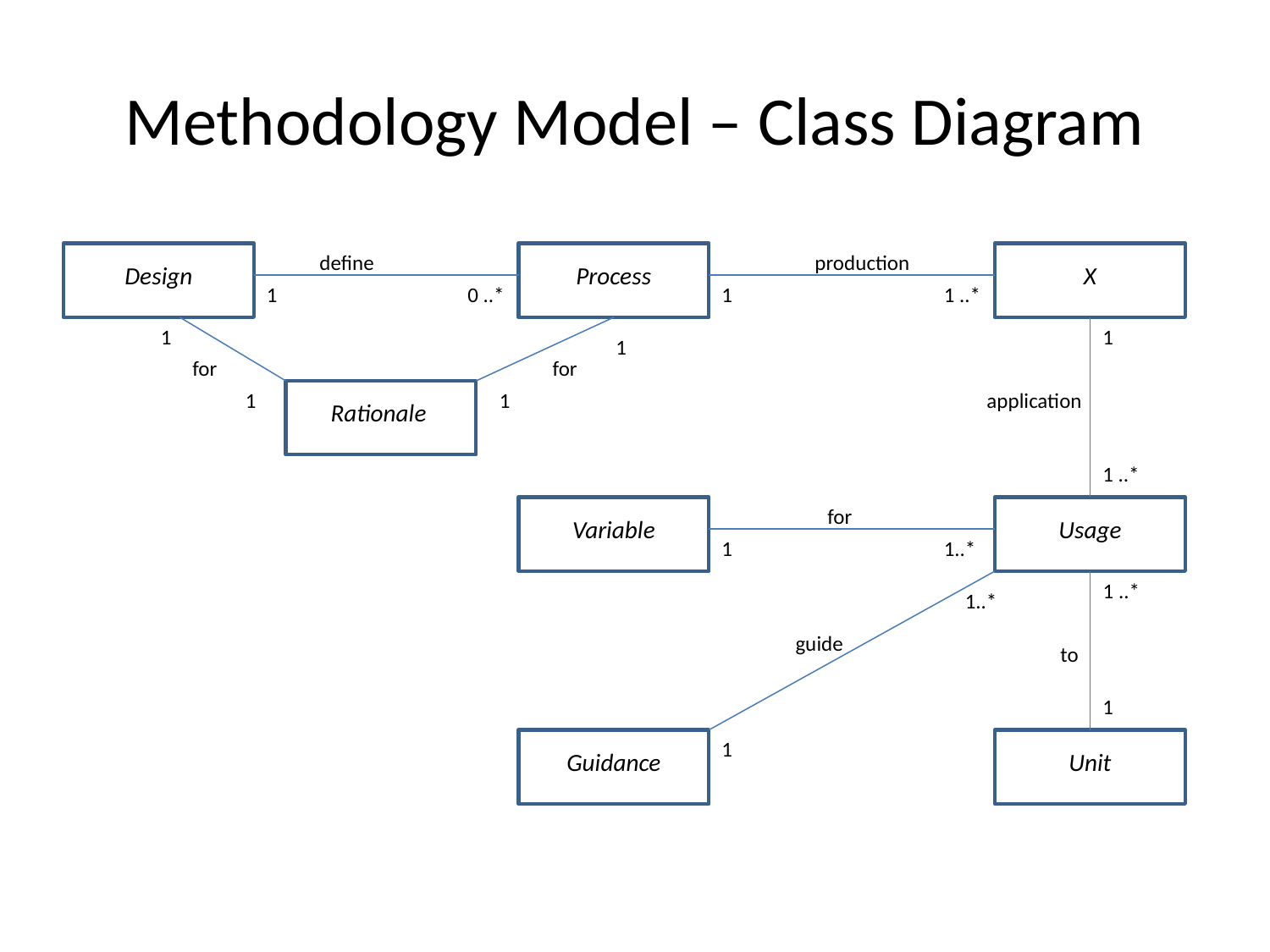

# Methodology Model – Class Diagram

define

production

Design
Process
X
1
0 ..*
1
1 ..*

1
1
1
for
for
1

1
application
Rationale
1 ..*

for

Variable
Usage
1
1..*
1 ..*
1..*
guide
to
1

1

Guidance
Unit